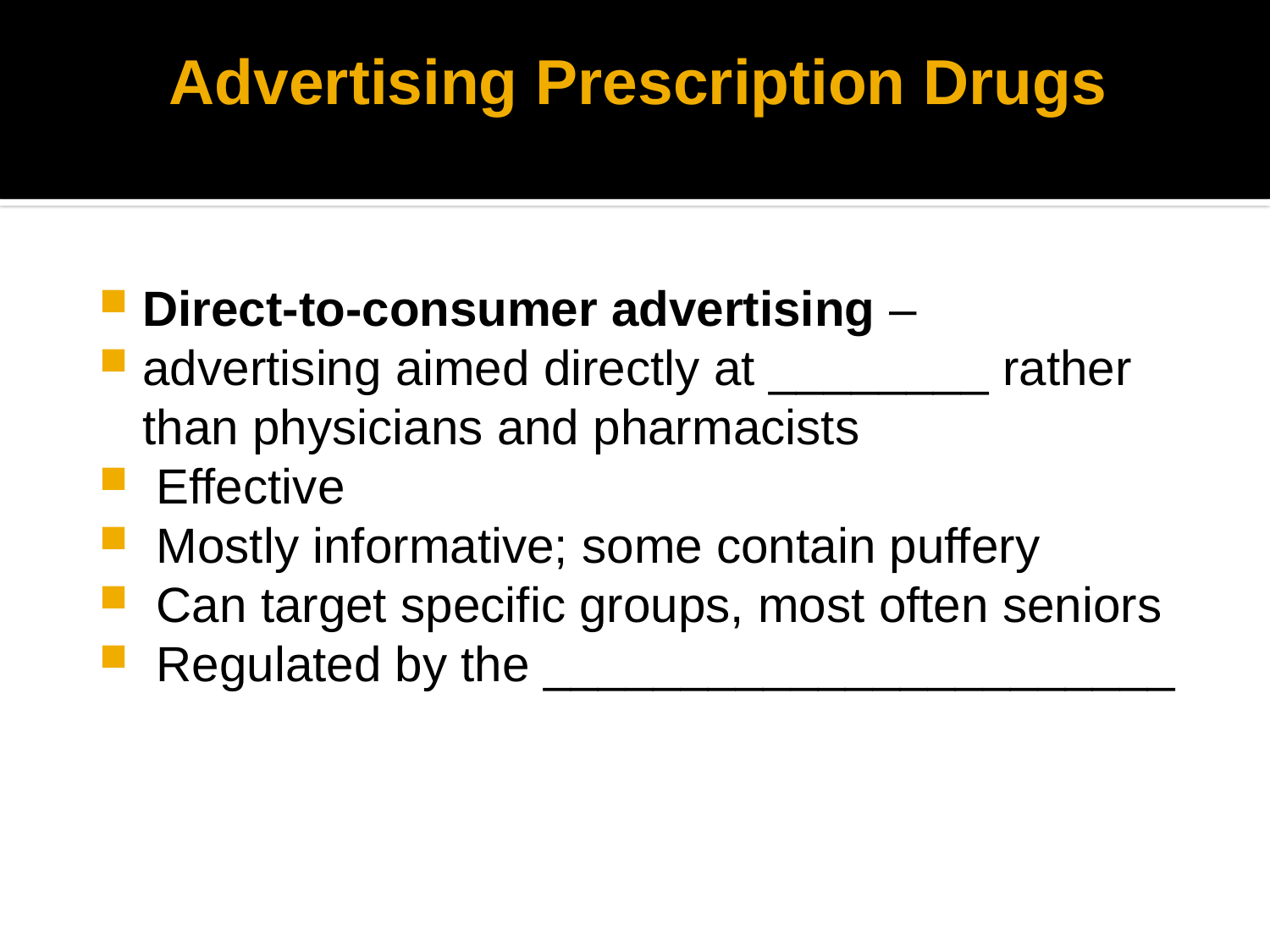

# Advertising Prescription Drugs
Direct-to-consumer advertising –
advertising aimed directly at ________ rather than physicians and pharmacists
 Effective
 Mostly informative; some contain puffery
 Can target specific groups, most often seniors
 Regulated by the _______________________